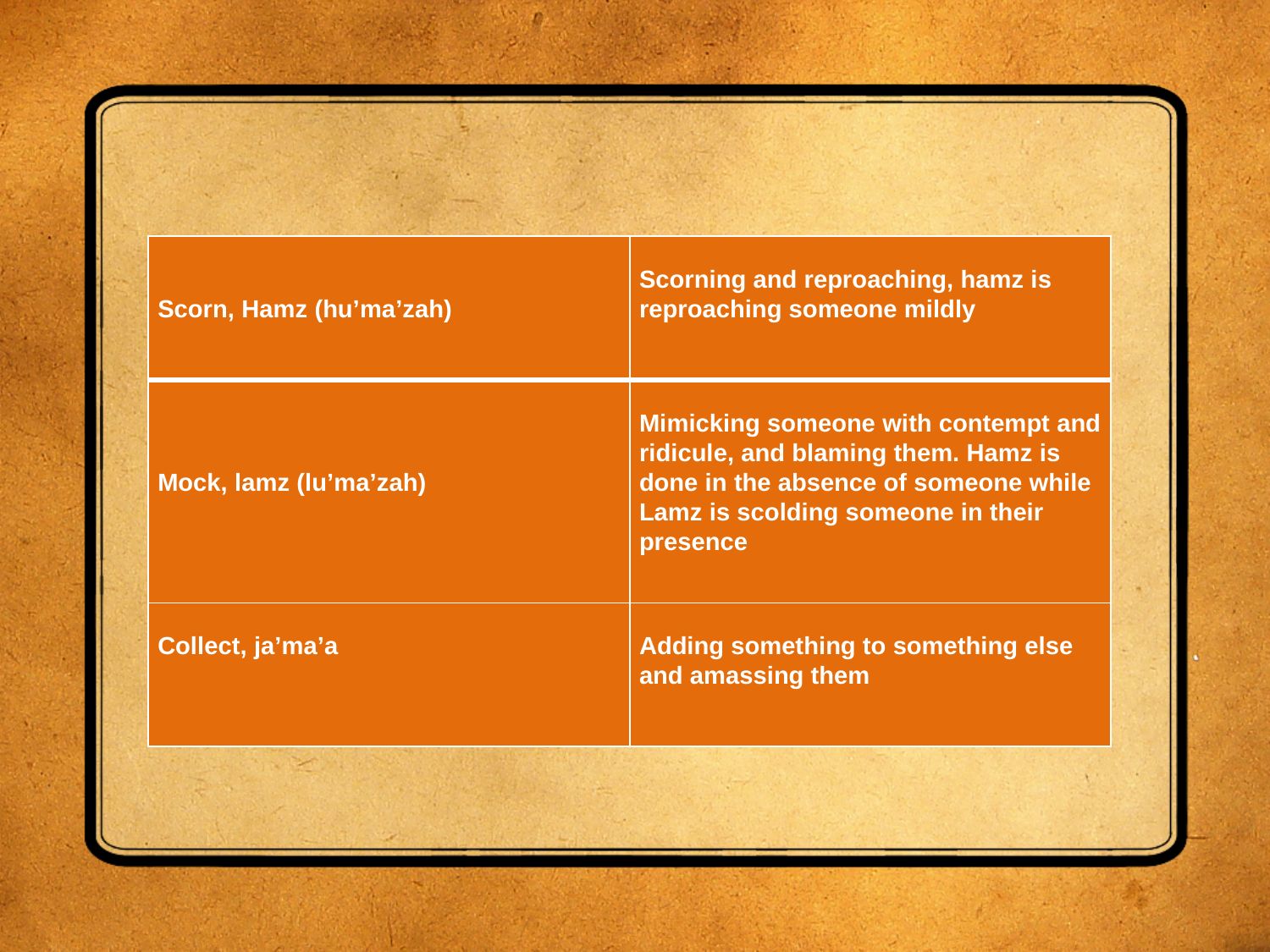

#
| Scorn, Hamz (hu’ma’zah) | Scorning and reproaching, hamz is reproaching someone mildly |
| --- | --- |
| Mock, lamz (lu’ma’zah) | Mimicking someone with contempt and ridicule, and blaming them. Hamz is done in the absence of someone while Lamz is scolding someone in their presence |
| Collect, ja’ma’a | Adding something to something else and amassing them |